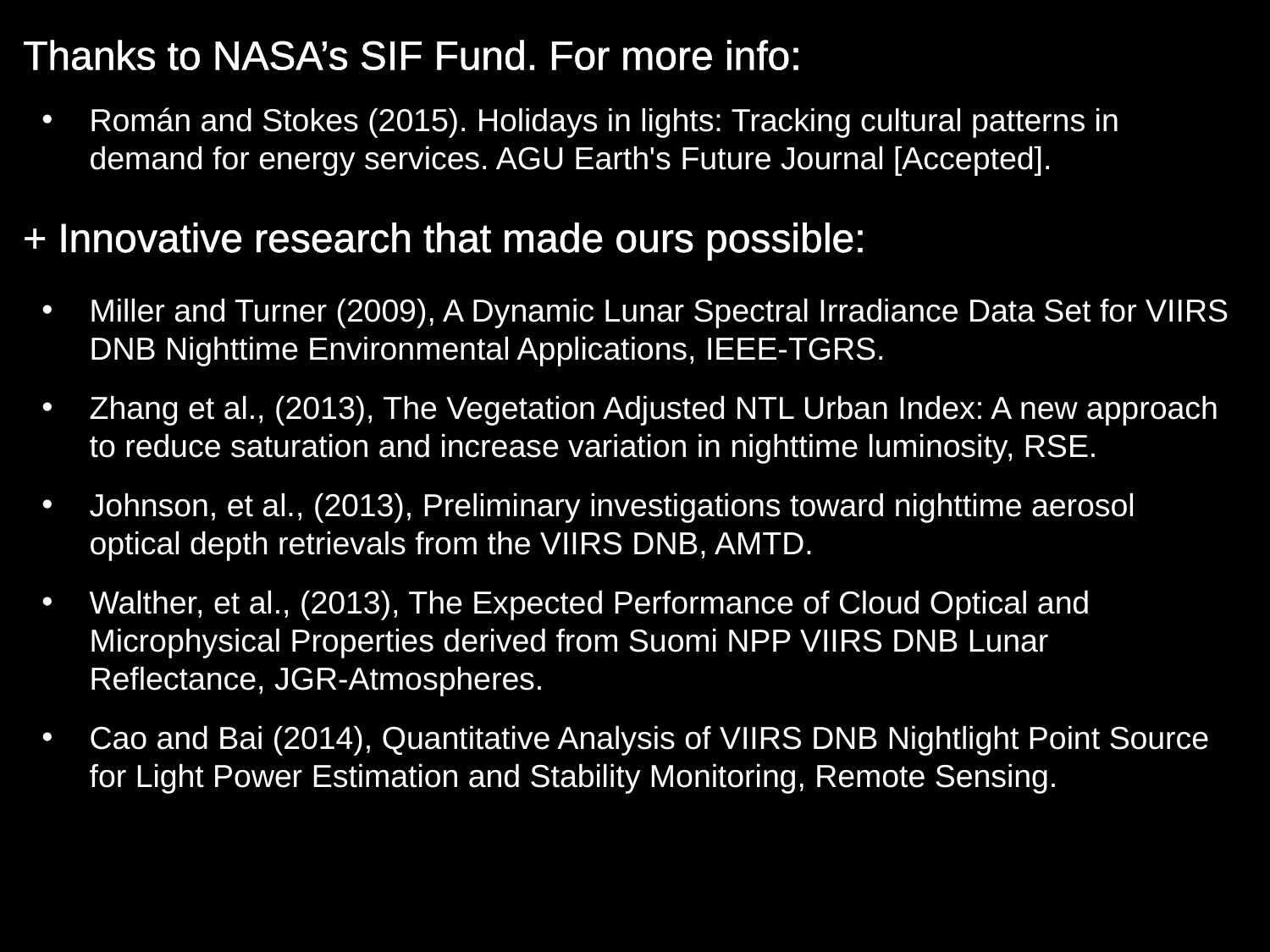

Thanks to NASA’s SIF Fund. For more info:
Román and Stokes (2015). Holidays in lights: Tracking cultural patterns in demand for energy services. AGU Earth's Future Journal [Accepted].
+ Innovative research that made ours possible:
Miller and Turner (2009), A Dynamic Lunar Spectral Irradiance Data Set for VIIRS DNB Nighttime Environmental Applications, IEEE-TGRS.
Zhang et al., (2013), The Vegetation Adjusted NTL Urban Index: A new approach to reduce saturation and increase variation in nighttime luminosity, RSE.
Johnson, et al., (2013), Preliminary investigations toward nighttime aerosol optical depth retrievals from the VIIRS DNB, AMTD.
Walther, et al., (2013), The Expected Performance of Cloud Optical and Microphysical Properties derived from Suomi NPP VIIRS DNB Lunar Reflectance, JGR-Atmospheres.
Cao and Bai (2014), Quantitative Analysis of VIIRS DNB Nightlight Point Source for Light Power Estimation and Stability Monitoring, Remote Sensing.